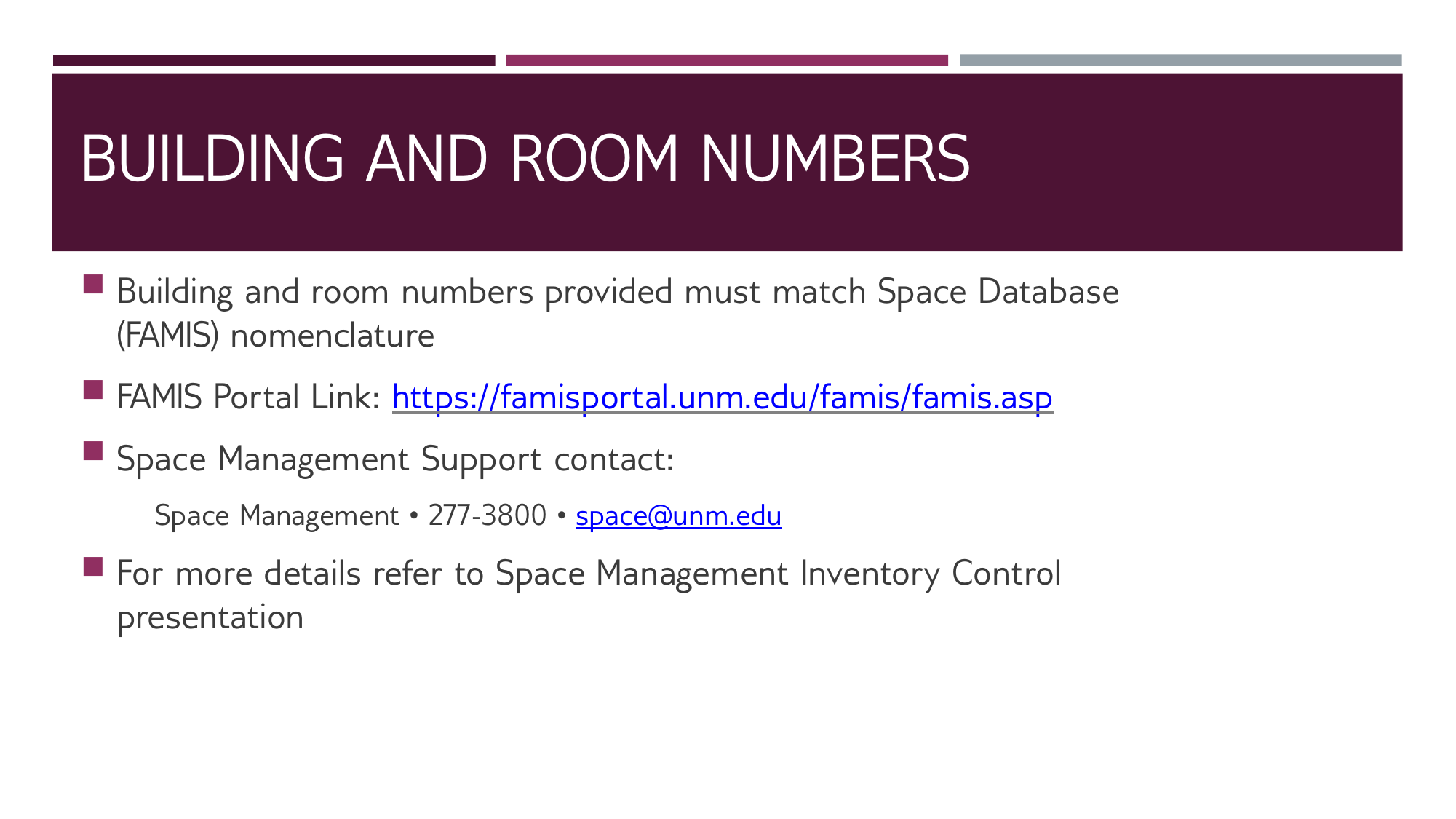

# BUILDING AND ROOM NUMBERS
Building and room numbers provided must match Space Database (FAMIS) nomenclature
FAMIS Portal Link: https://famisportal.unm.edu/famis/famis.asp
Space Management Support contact:
Space Management • 277-3800 • space@unm.edu
For more details refer to Space Management Inventory Control presentation